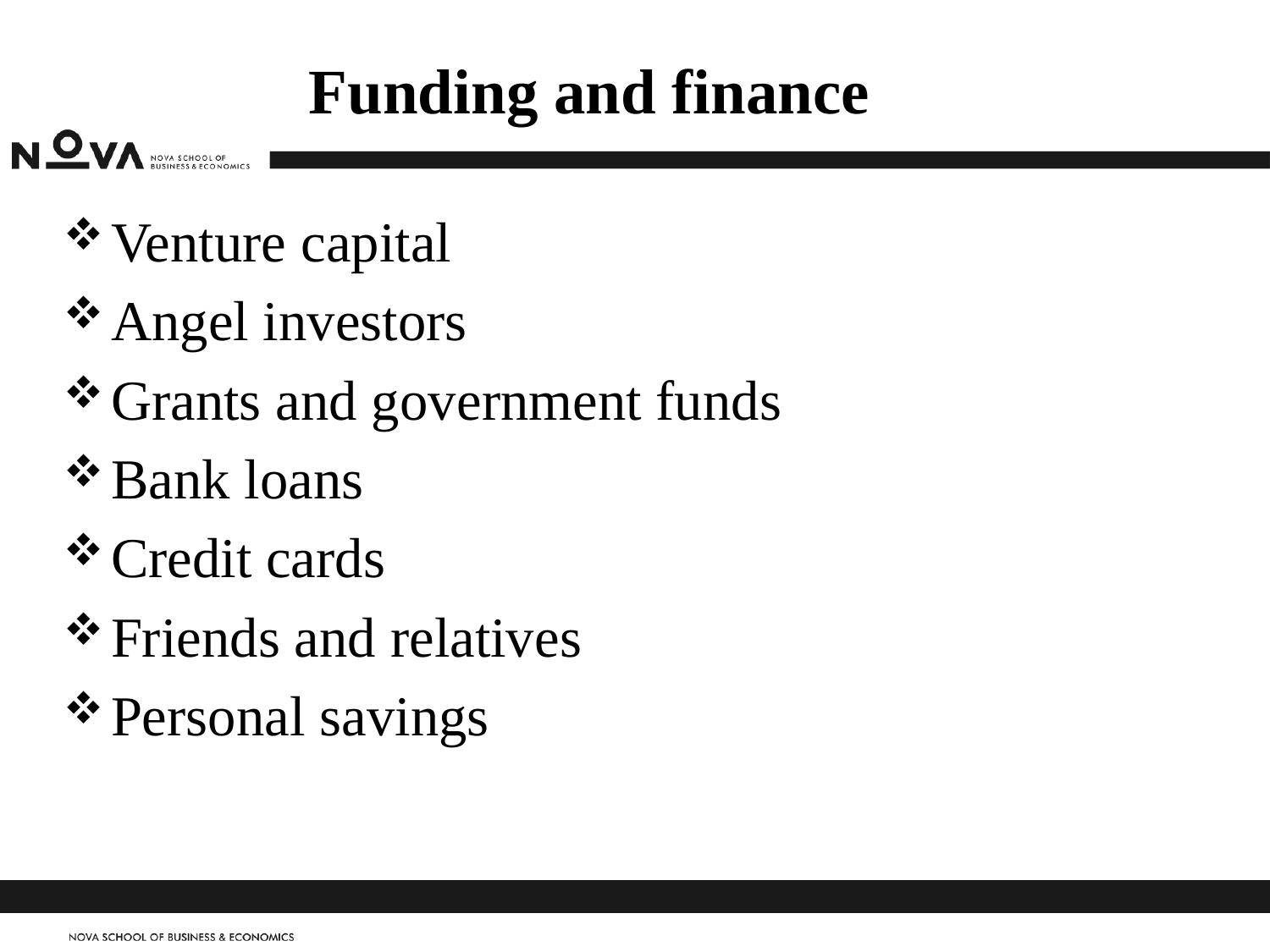

# Funding and finance
Venture capital
Angel investors
Grants and government funds
Bank loans
Credit cards
Friends and relatives
Personal savings